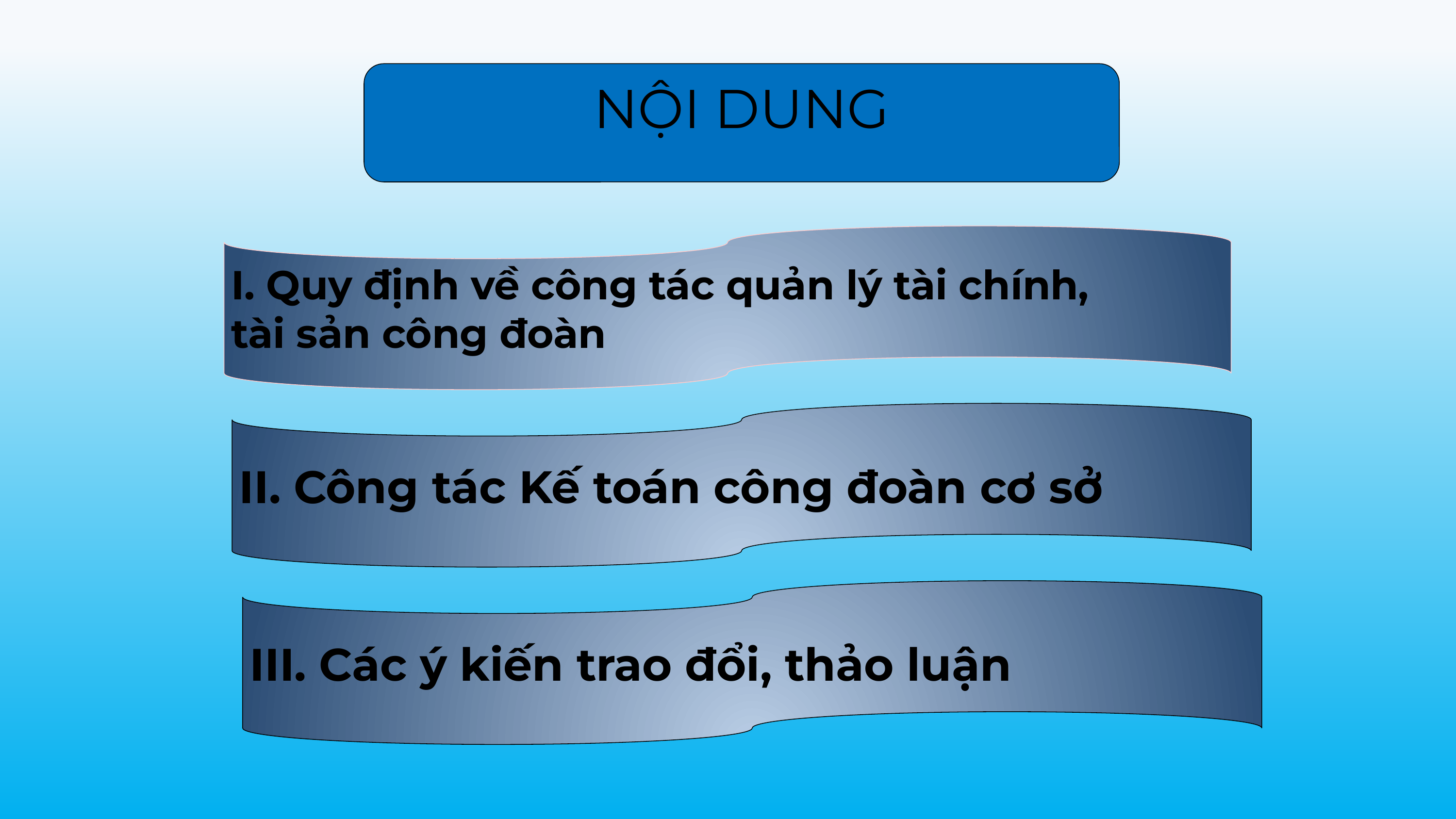

NỘI DUNG

I. Quy định về công tác quản lý tài chính,
tài sản công đoàn

II. Công tác Kế toán công đoàn cơ sở
III. Các ý kiến trao đổi, thảo luận